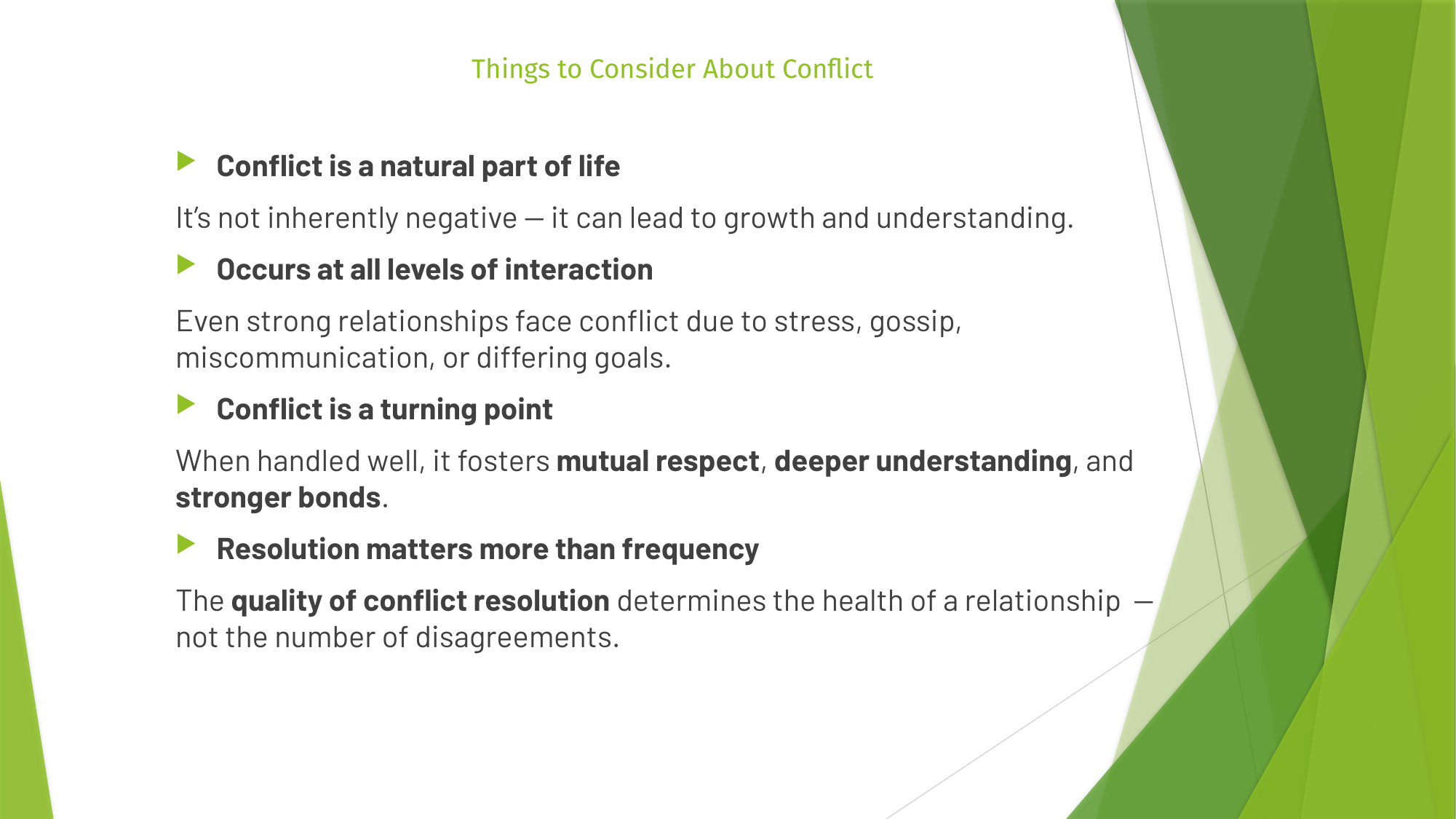

# Things to Consider About Conflict
Conflict is a natural part of life
It’s not inherently negative — it can lead to growth and understanding.
Occurs at all levels of interaction
Even strong relationships face conflict due to stress, gossip, miscommunication, or differing goals.
Conflict is a turning point
When handled well, it fosters mutual respect, deeper understanding, and stronger bonds.
Resolution matters more than frequency
The quality of conflict resolution determines the health of a relationship  —not the number of disagreements.